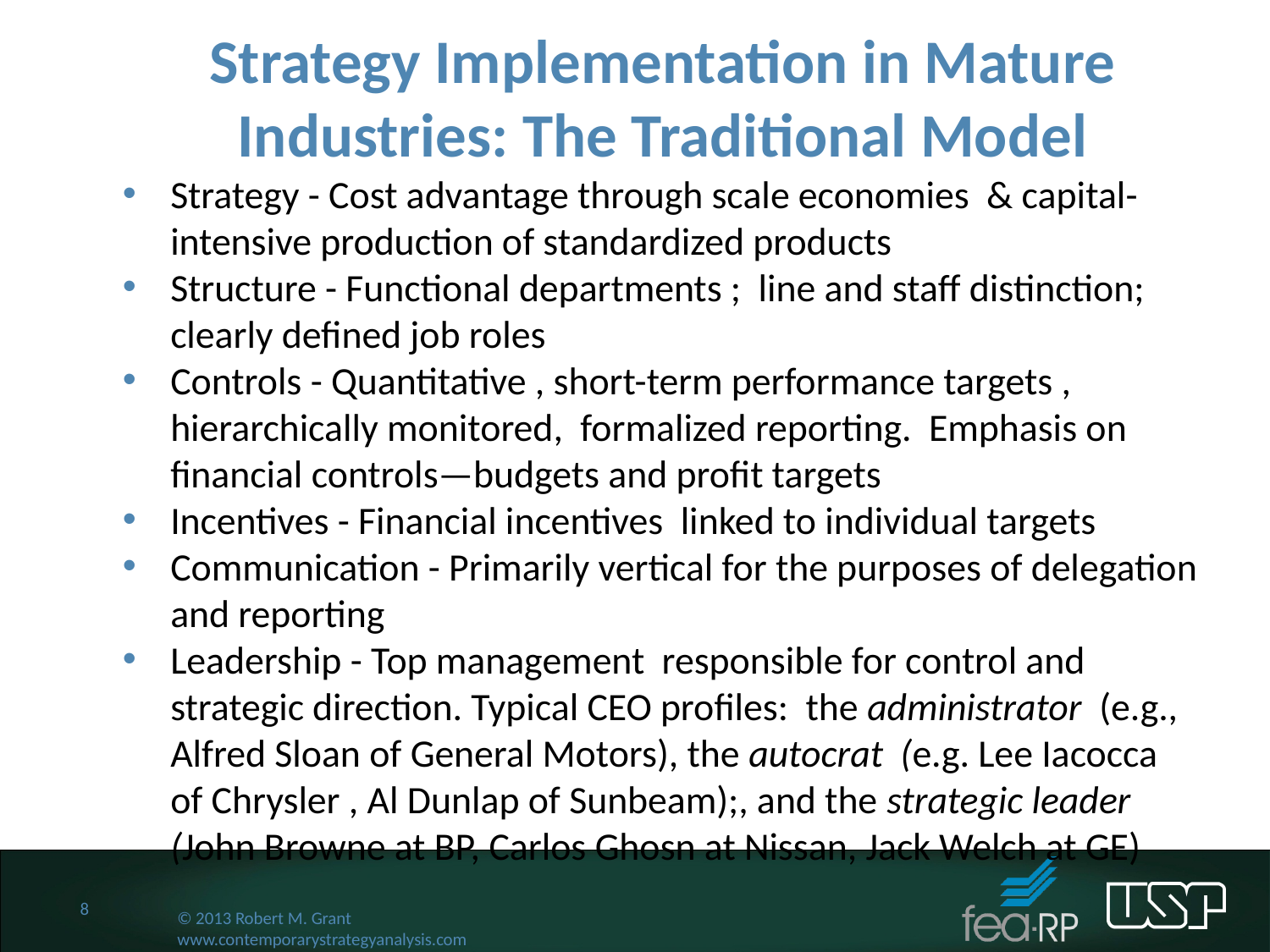

Strategy Implementation in Mature Industries: The Traditional Model
Strategy - Cost advantage through scale economies  & capital-intensive production of standardized products
Structure - Functional departments ;  line and staff distinction;  clearly defined job roles
Controls - Quantitative , short-term performance targets , hierarchically monitored,  formalized reporting.  Emphasis on financial controls—budgets and profit targets
Incentives - Financial incentives  linked to individual targets
Communication - Primarily vertical for the purposes of delegation and reporting
Leadership - Top management  responsible for control and strategic direction. Typical CEO profiles:  the administrator  (e.g., Alfred Sloan of General Motors), the autocrat  (e.g. Lee Iacocca of Chrysler , Al Dunlap of Sunbeam);, and the strategic leader  (John Browne at BP, Carlos Ghosn at Nissan, Jack Welch at GE)

8
© 2013 Robert M. Grant
www.contemporarystrategyanalysis.com